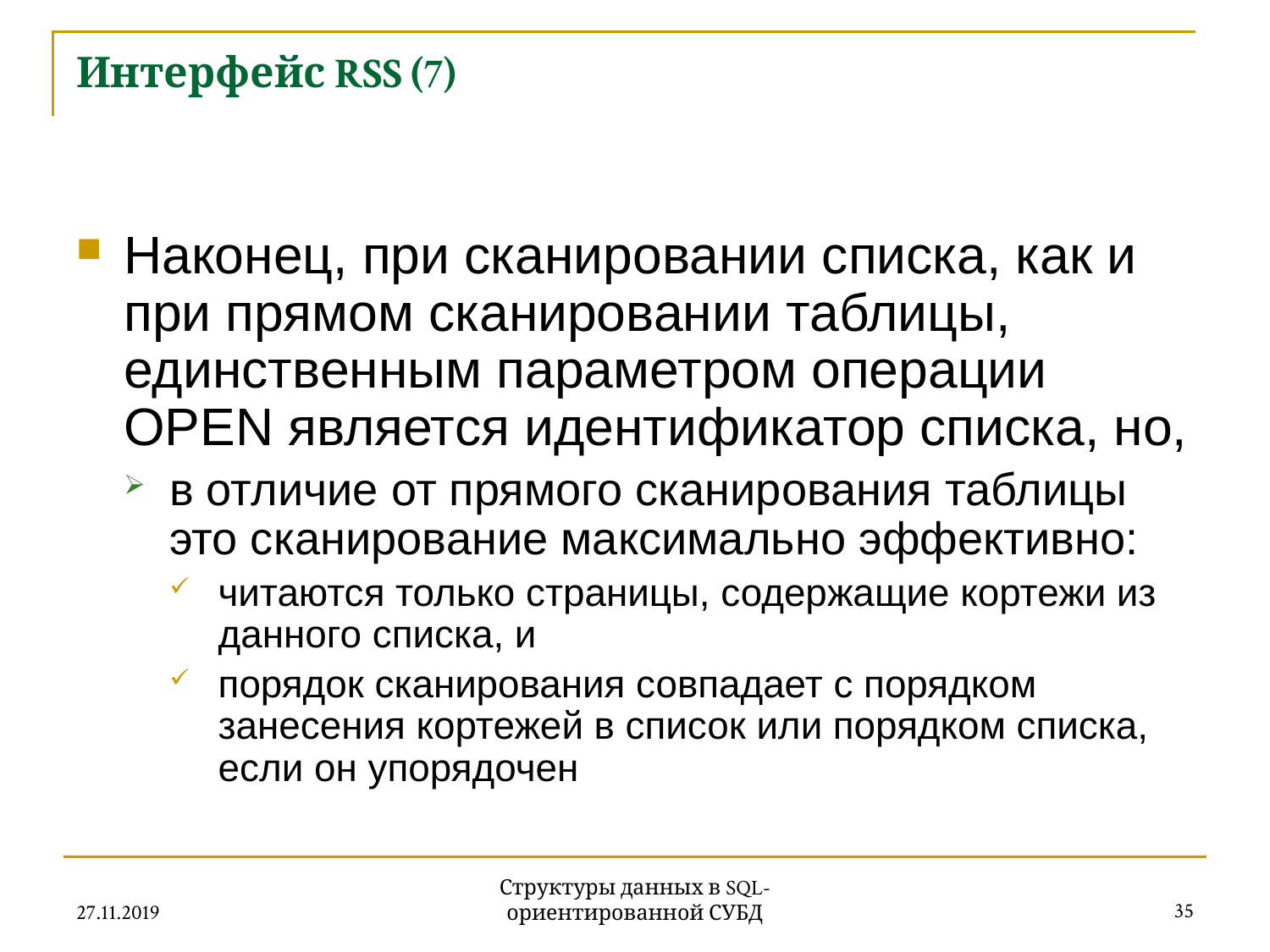

# Интерфейс RSS (7)
Наконец, при сканировании списка, как и при прямом сканировании таблицы, единственным параметром операции OPEN является идентификатор списка, но,
в отличие от прямого сканирования таблицы это сканирование максимально эффективно:
читаются только страницы, содержащие кортежи из данного списка, и
порядок сканирования совпадает с порядком занесения кортежей в список или порядком списка, если он упорядочен
27.11.2019
35
Структуры данных в SQL-ориентированной СУБД